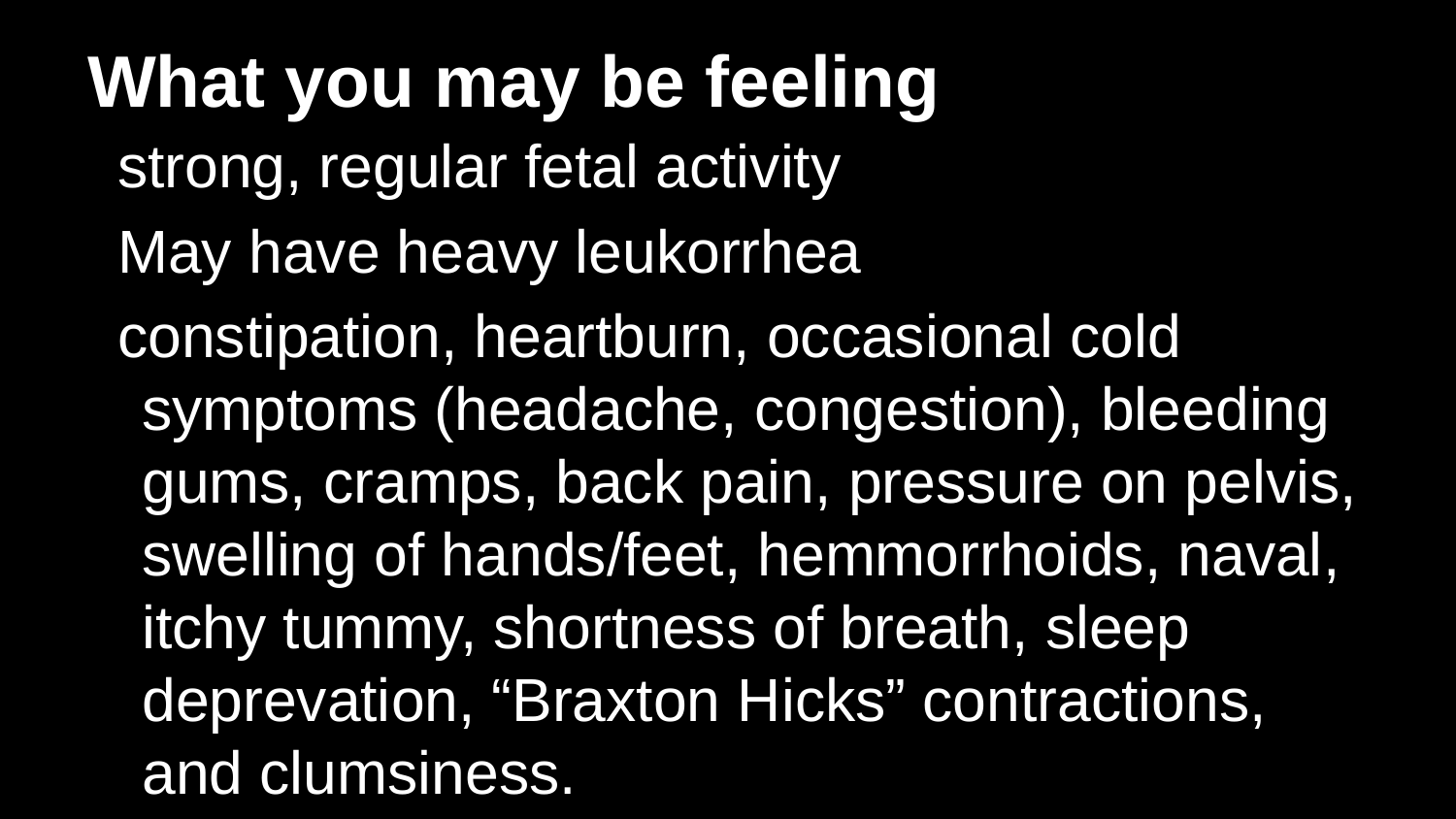

# What you may be feeling
strong, regular fetal activity
May have heavy leukorrhea
constipation, heartburn, occasional cold symptoms (headache, congestion), bleeding gums, cramps, back pain, pressure on pelvis, swelling of hands/feet, hemmorrhoids, naval, itchy tummy, shortness of breath, sleep deprevation, “Braxton Hicks” contractions, and clumsiness.